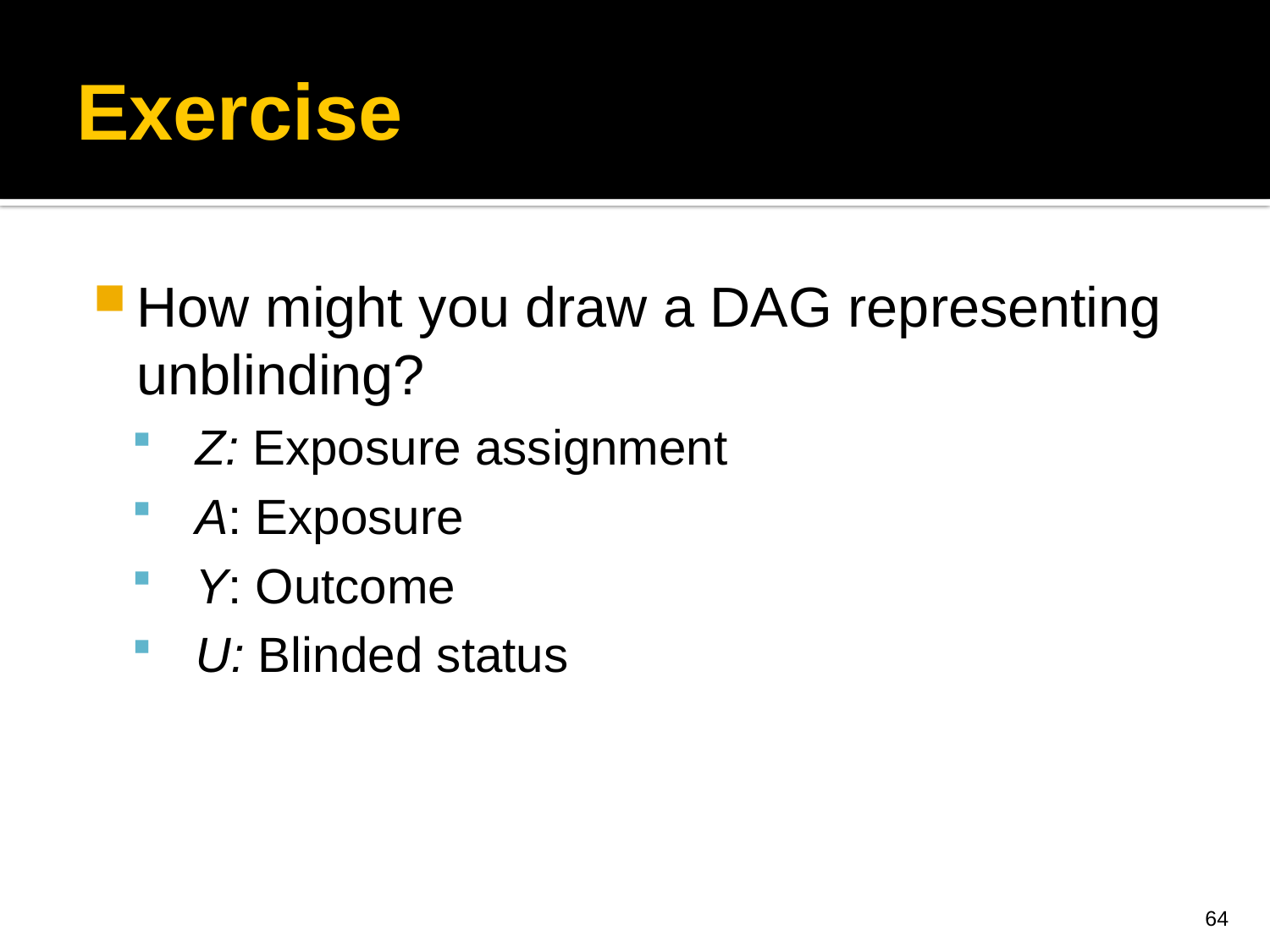

# Exercise
How might you draw a DAG representing unblinding?
Z: Exposure assignment
A: Exposure
Y: Outcome
U: Blinded status

64